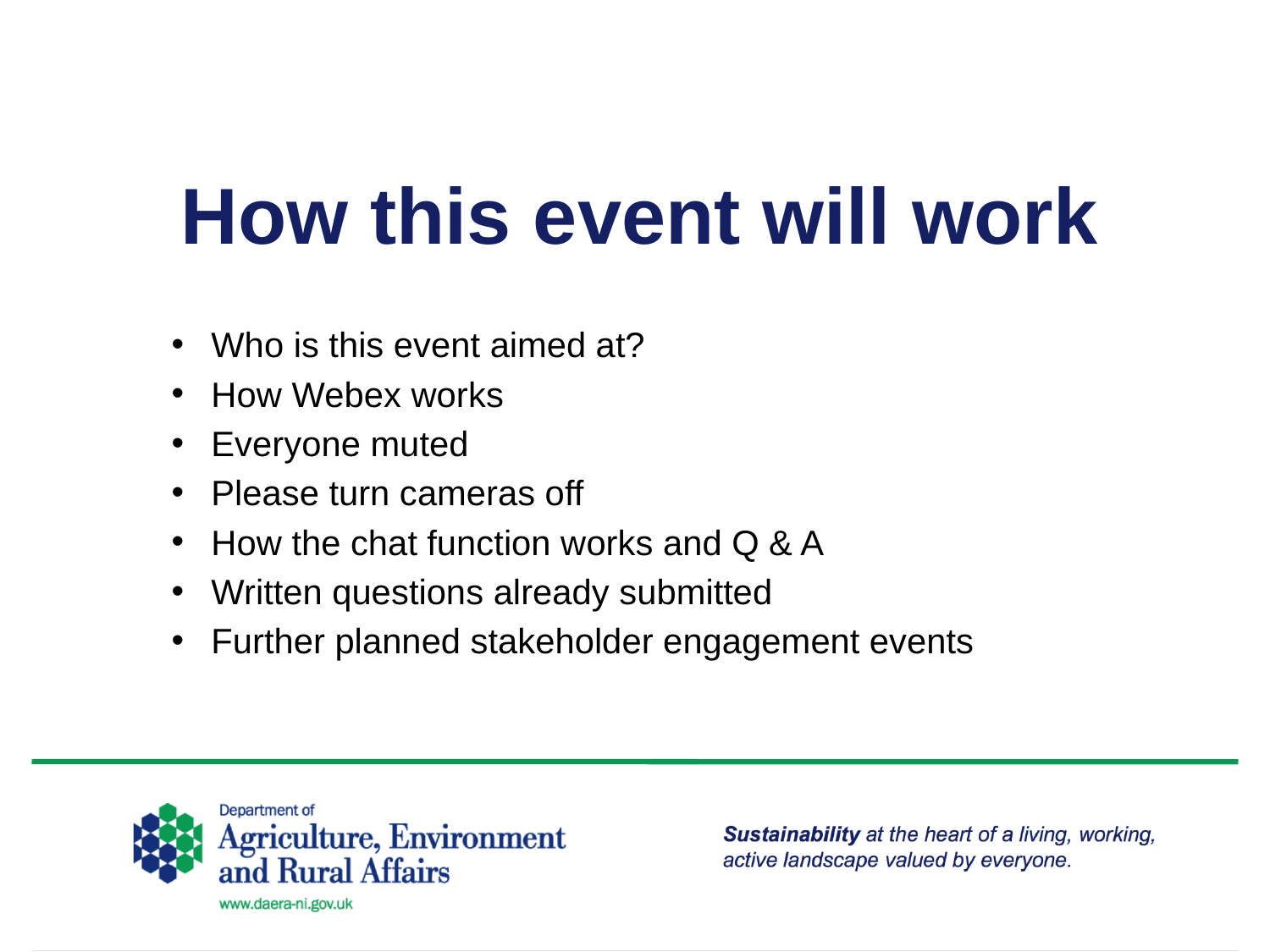

# How this event will work
Who is this event aimed at?
How Webex works
Everyone muted
Please turn cameras off
How the chat function works and Q & A
Written questions already submitted
Further planned stakeholder engagement events